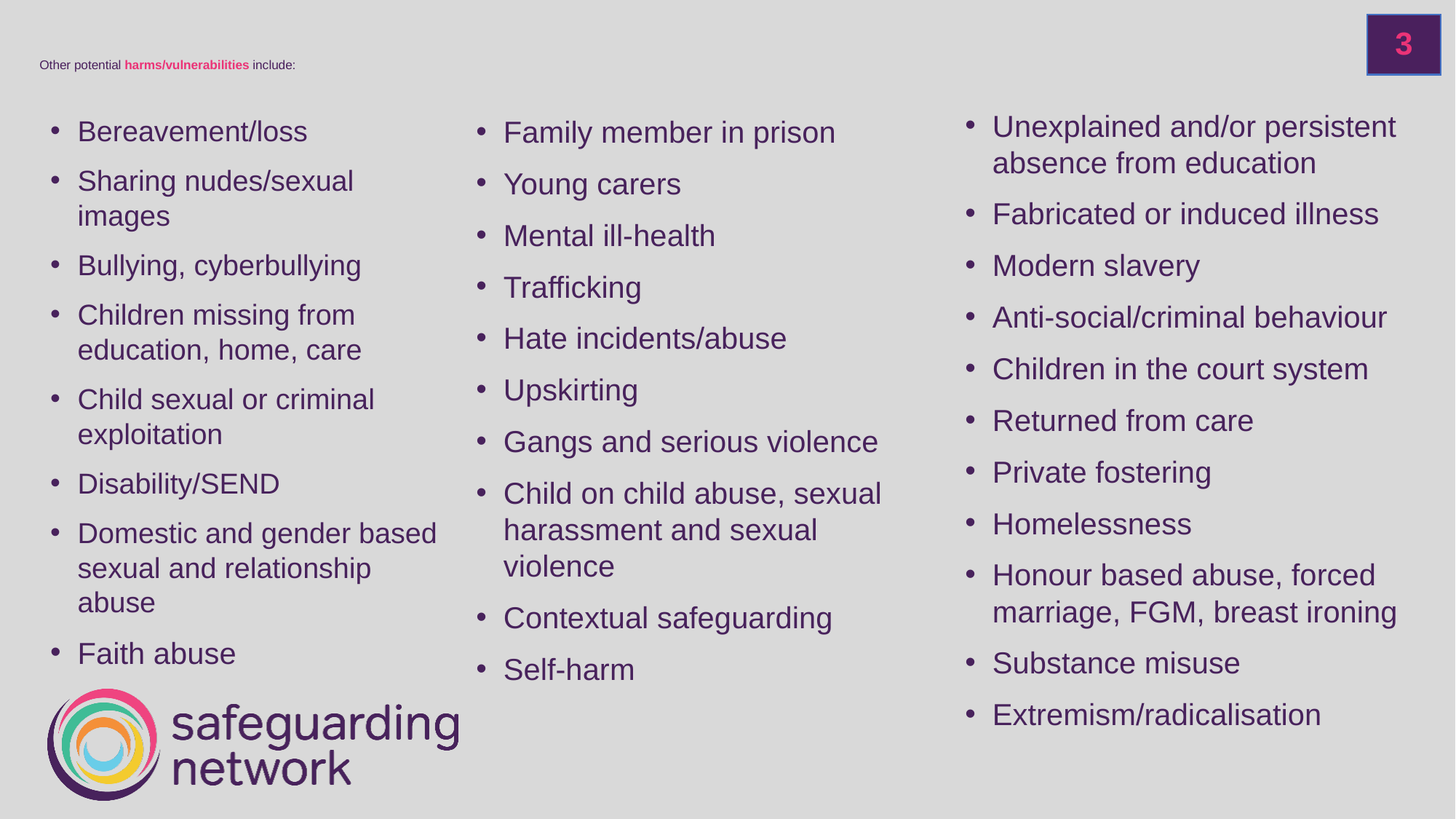

3
# Other potential harms/vulnerabilities include:
Unexplained and/or persistent absence from education
Fabricated or induced illness
Modern slavery
Anti-social/criminal behaviour
Children in the court system
Returned from care
Private fostering
Homelessness
Honour based abuse, forced marriage, FGM, breast ironing
Substance misuse
Extremism/radicalisation
Bereavement/loss
Sharing nudes/sexual images
Bullying, cyberbullying
Children missing from education, home, care
Child sexual or criminal exploitation
Disability/SEND
Domestic and gender based sexual and relationship abuse
Faith abuse
Family member in prison
Young carers
Mental ill-health
Trafficking
Hate incidents/abuse
Upskirting
Gangs and serious violence
Child on child abuse, sexual harassment and sexual violence
Contextual safeguarding
Self-harm